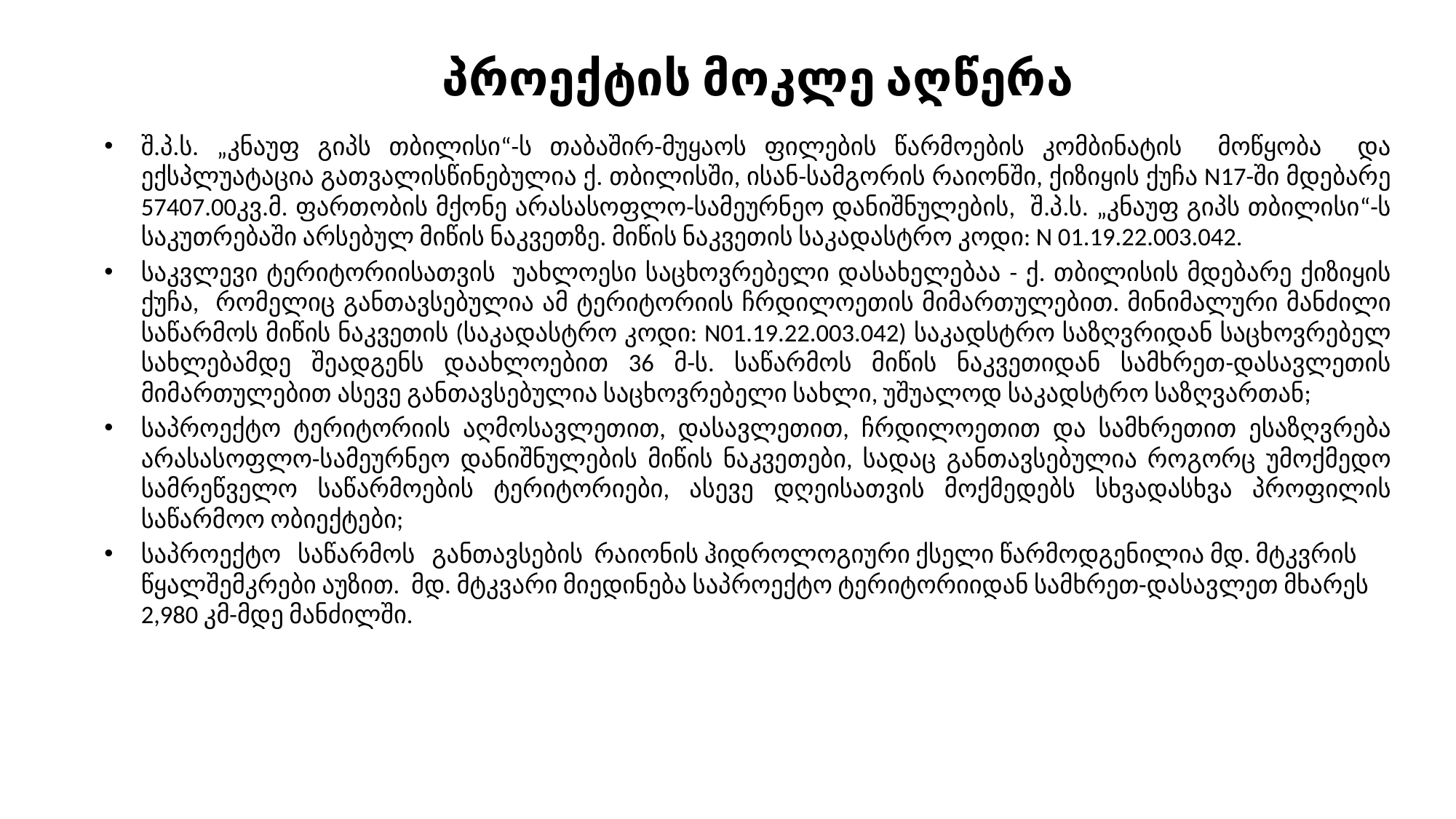

# პროექტის მოკლე აღწერა
შ.პ.ს. „კნაუფ გიპს თბილისი“-ს თაბაშირ-მუყაოს ფილების წარმოების კომბინატის  მოწყობა  და ექსპლუატაცია გათვალისწინებულია ქ. თბილისში, ისან-სამგორის რაიონში, ქიზიყის ქუჩა N17-ში მდებარე 57407.00კვ.მ. ფართობის მქონე არასასოფლო-სამეურნეო დანიშნულების,  შ.პ.ს. „კნაუფ გიპს თბილისი“-ს საკუთრებაში არსებულ მიწის ნაკვეთზე. მიწის ნაკვეთის საკადასტრო კოდი: N 01.19.22.003.042.
საკვლევი ტერიტორიისათვის  უახლოესი საცხოვრებელი დასახელებაა - ქ. თბილისის მდებარე ქიზიყის ქუჩა,  რომელიც განთავსებულია ამ ტერიტორიის ჩრდილოეთის მიმართულებით. მინიმალური მანძილი საწარმოს მიწის ნაკვეთის (საკადასტრო კოდი: N01.19.22.003.042) საკადსტრო საზღვრიდან საცხოვრებელ სახლებამდე შეადგენს დაახლოებით 36 მ-ს. საწარმოს მიწის ნაკვეთიდან სამხრეთ-დასავლეთის მიმართულებით ასევე განთავსებულია საცხოვრებელი სახლი, უშუალოდ საკადსტრო საზღვართან;
საპროექტო ტერიტორიის აღმოსავლეთით, დასავლეთით, ჩრდილოეთით და სამხრეთით ესაზღვრება არასასოფლო-სამეურნეო დანიშნულების მიწის ნაკვეთები, სადაც განთავსებულია როგორც უმოქმედო სამრეწველო საწარმოების ტერიტორიები, ასევე დღეისათვის მოქმედებს სხვადასხვა პროფილის საწარმოო ობიექტები;
საპროექტო   საწარმოს   განთავსების  რაიონის ჰიდროლოგიური ქსელი წარმოდგენილია მდ. მტკვრის წყალშემკრები აუზით.  მდ. მტკვარი მიედინება საპროექტო ტერიტორიიდან სამხრეთ-დასავლეთ მხარეს 2,980 კმ-მდე მანძილში.